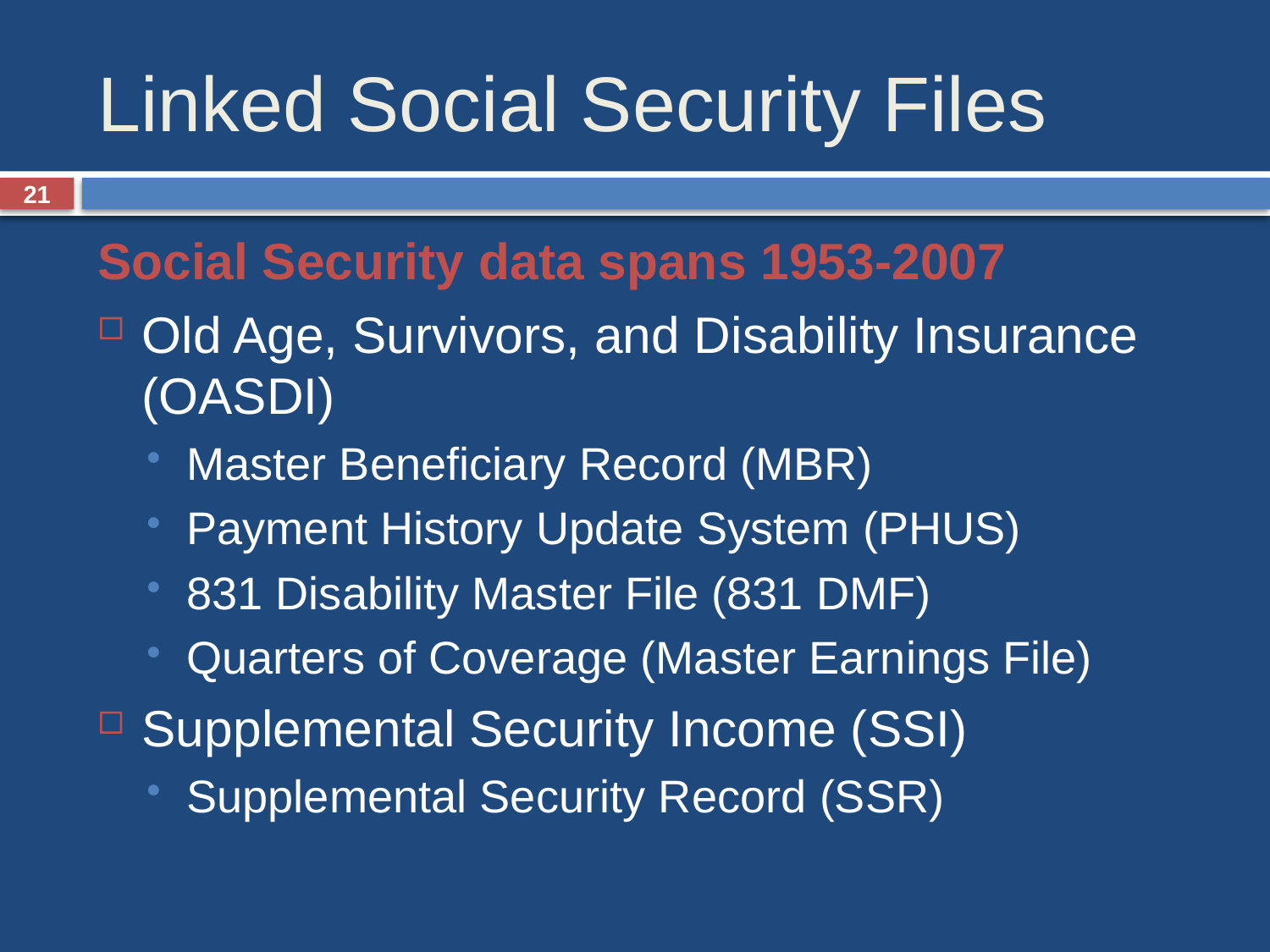

# Linked Social Security Files
21
Social Security data spans 1953-2007
Old Age, Survivors, and Disability Insurance (OASDI)
Master Beneficiary Record (MBR)
Payment History Update System (PHUS)
831 Disability Master File (831 DMF)
Quarters of Coverage (Master Earnings File)
Supplemental Security Income (SSI)
Supplemental Security Record (SSR)